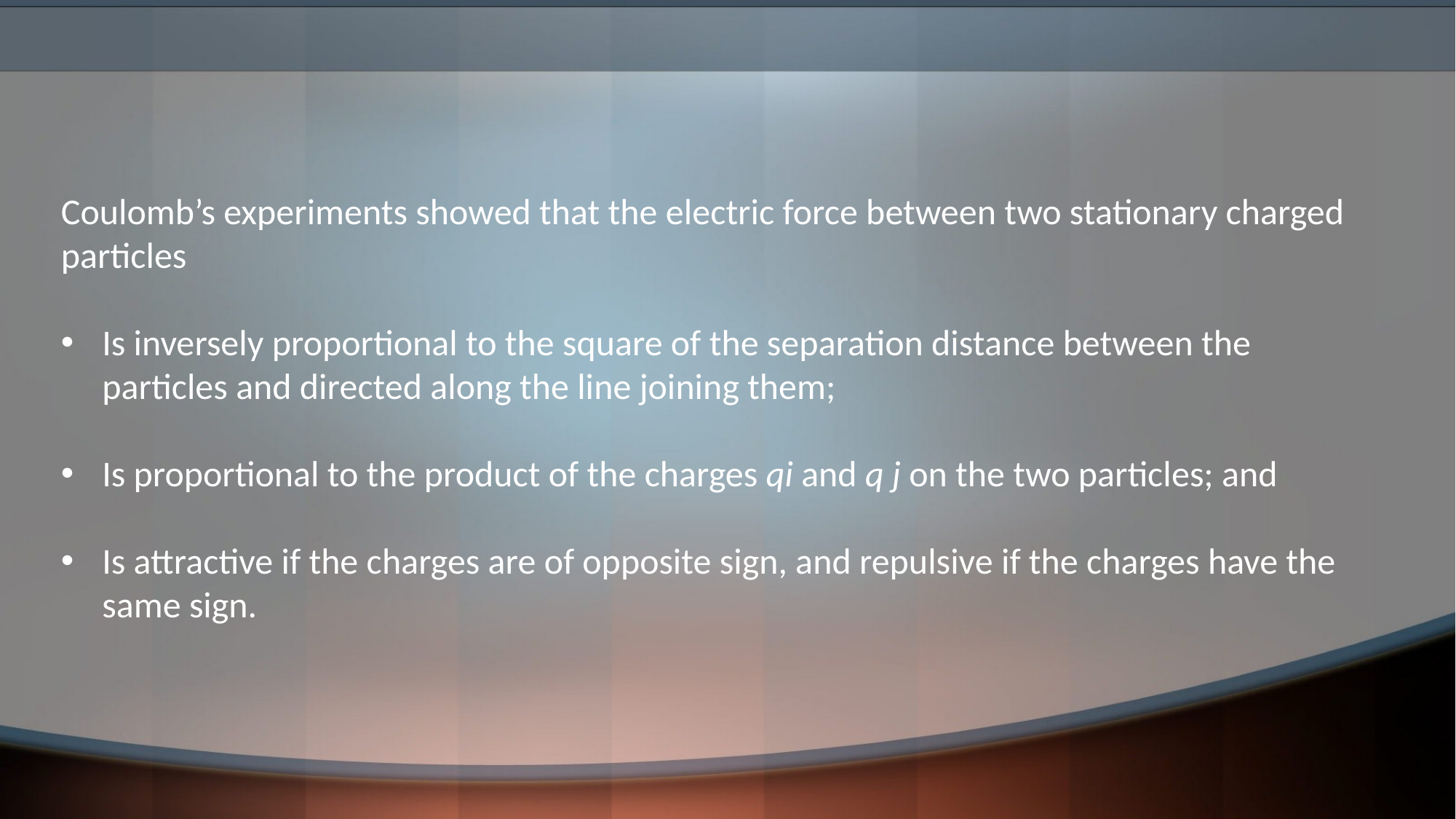

# Charged System Search (CSS) Algorithm

Coulomb’s experiments showed that the electric force between two stationary charged particles

Is inversely proportional to the square of the separation distance between the particles and directed along the line joining them;

Is proportional to the product of the charges qi and q j on the two particles; and

Is attractive if the charges are of opposite sign, and repulsive if the charges have the same sign.